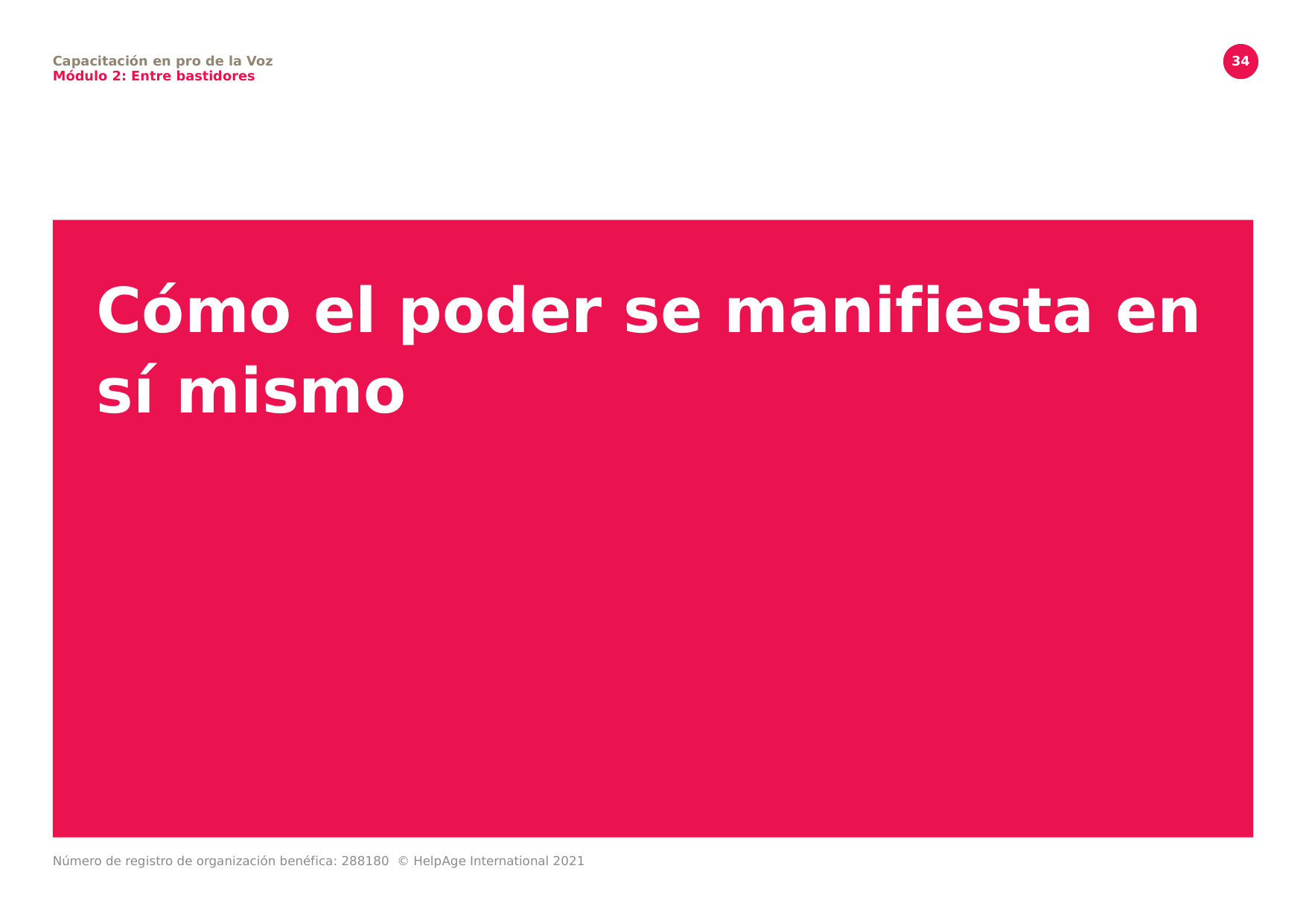

Capacitación en pro de la Voz
Módulo 2: Entre bastidores
34
# Cómo el poder se manifiesta en sí mismo